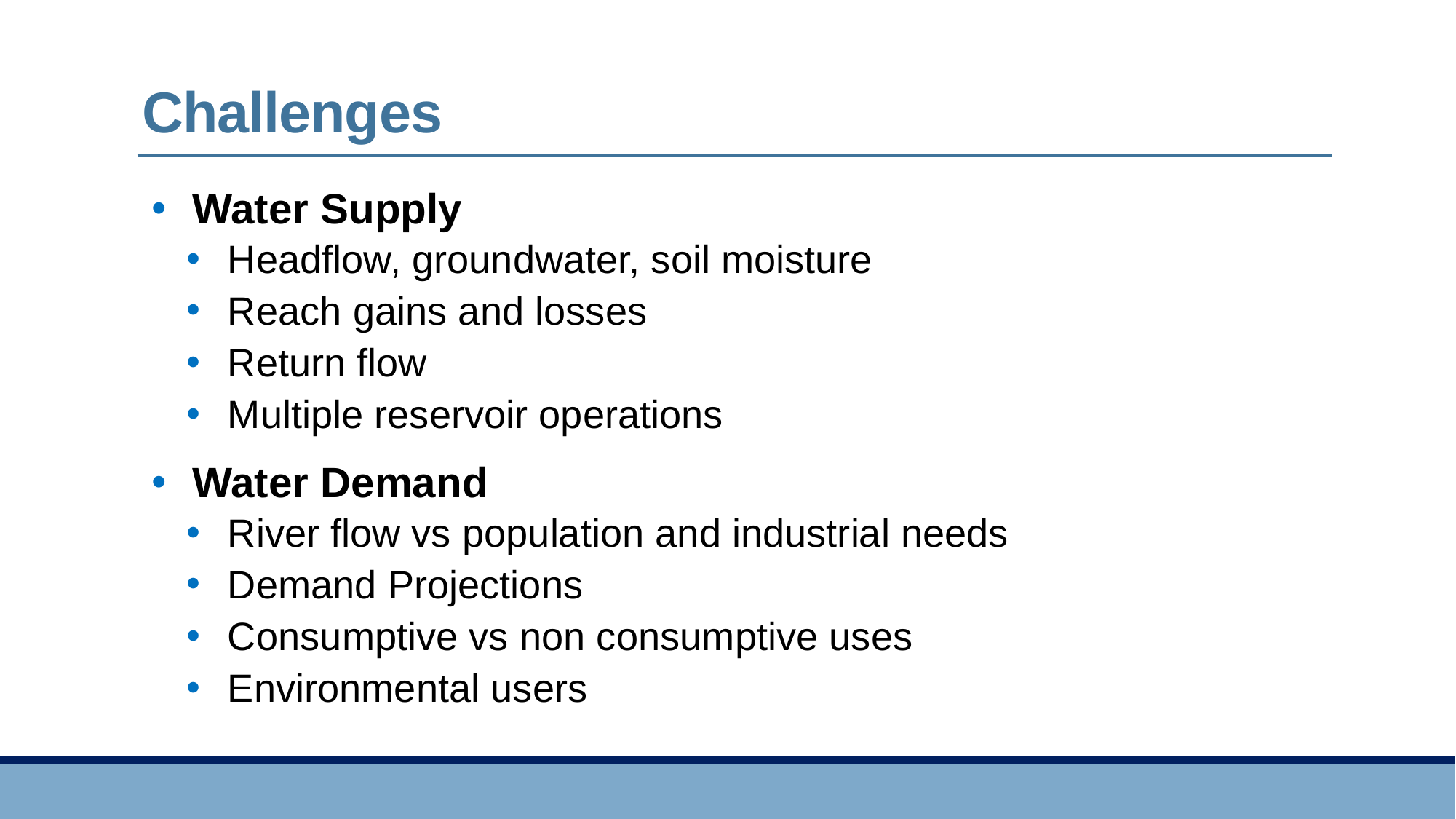

# Challenges
Water Supply
Headflow, groundwater, soil moisture
Reach gains and losses
Return flow
Multiple reservoir operations
Water Demand
River flow vs population and industrial needs
Demand Projections
Consumptive vs non consumptive uses
Environmental users